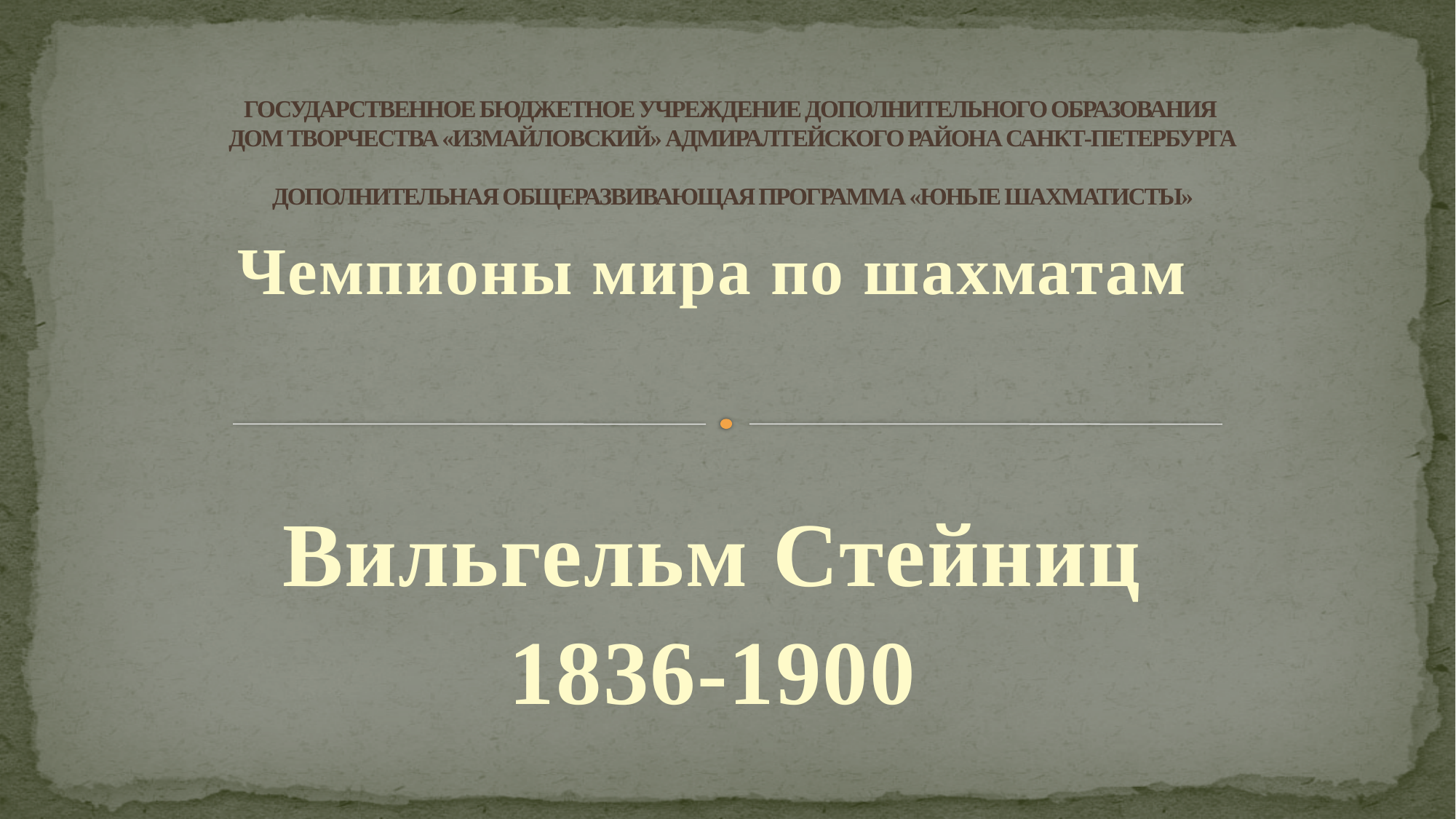

# Государственное бюджетное учреждение дополнительного образования Дом творчества «Измайловский» Адмиралтейского района Санкт-Петербурга Дополнительная общеразвивающая программа «Юные шахматисты»
Чемпионы мира по шахматам

Вильгельм Стейниц
1836-1900